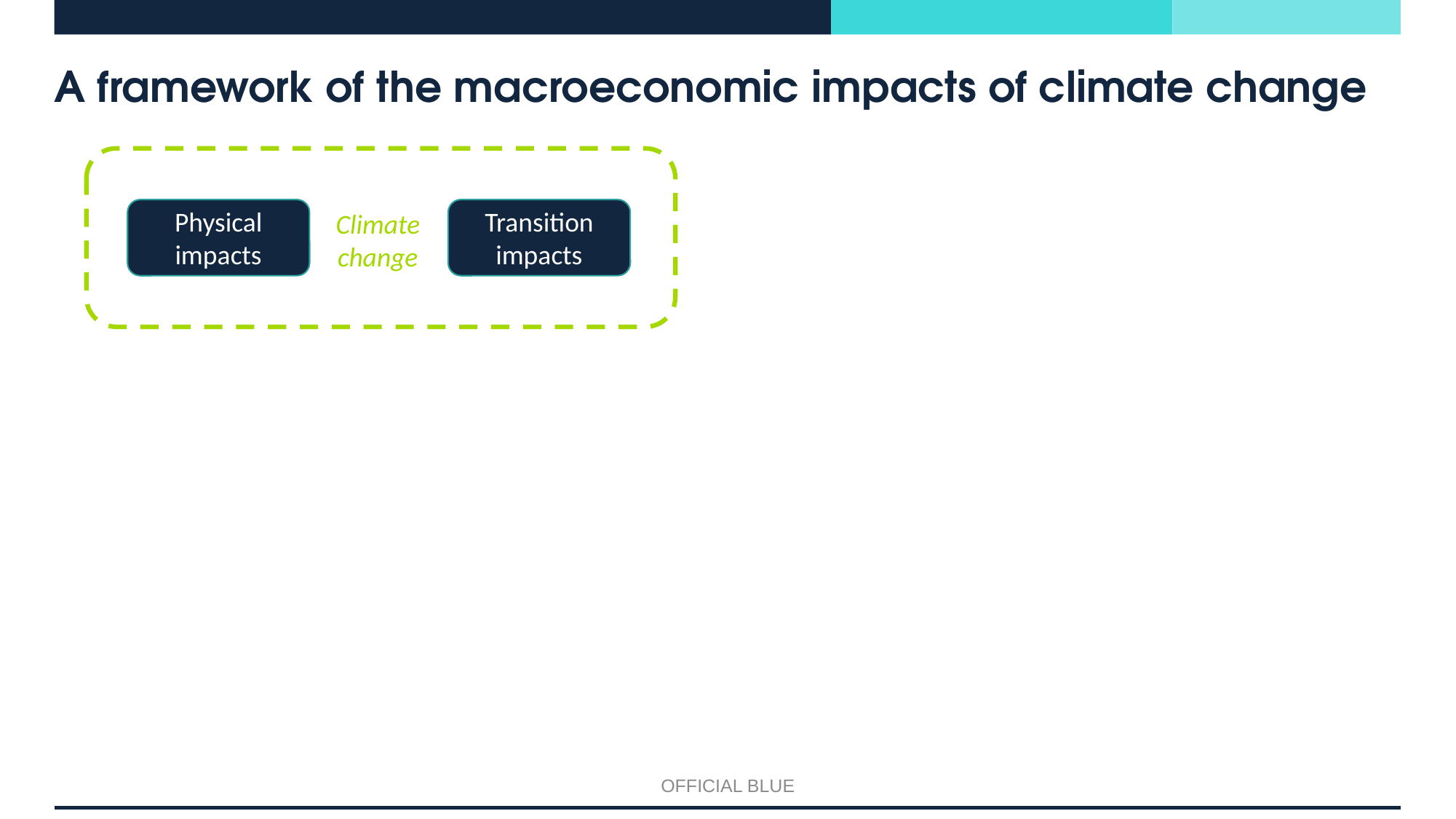

# A framework of the macroeconomic impacts of climate change

Physical
impacts
Transition impacts
Climate change
OFFICIAL BLUE